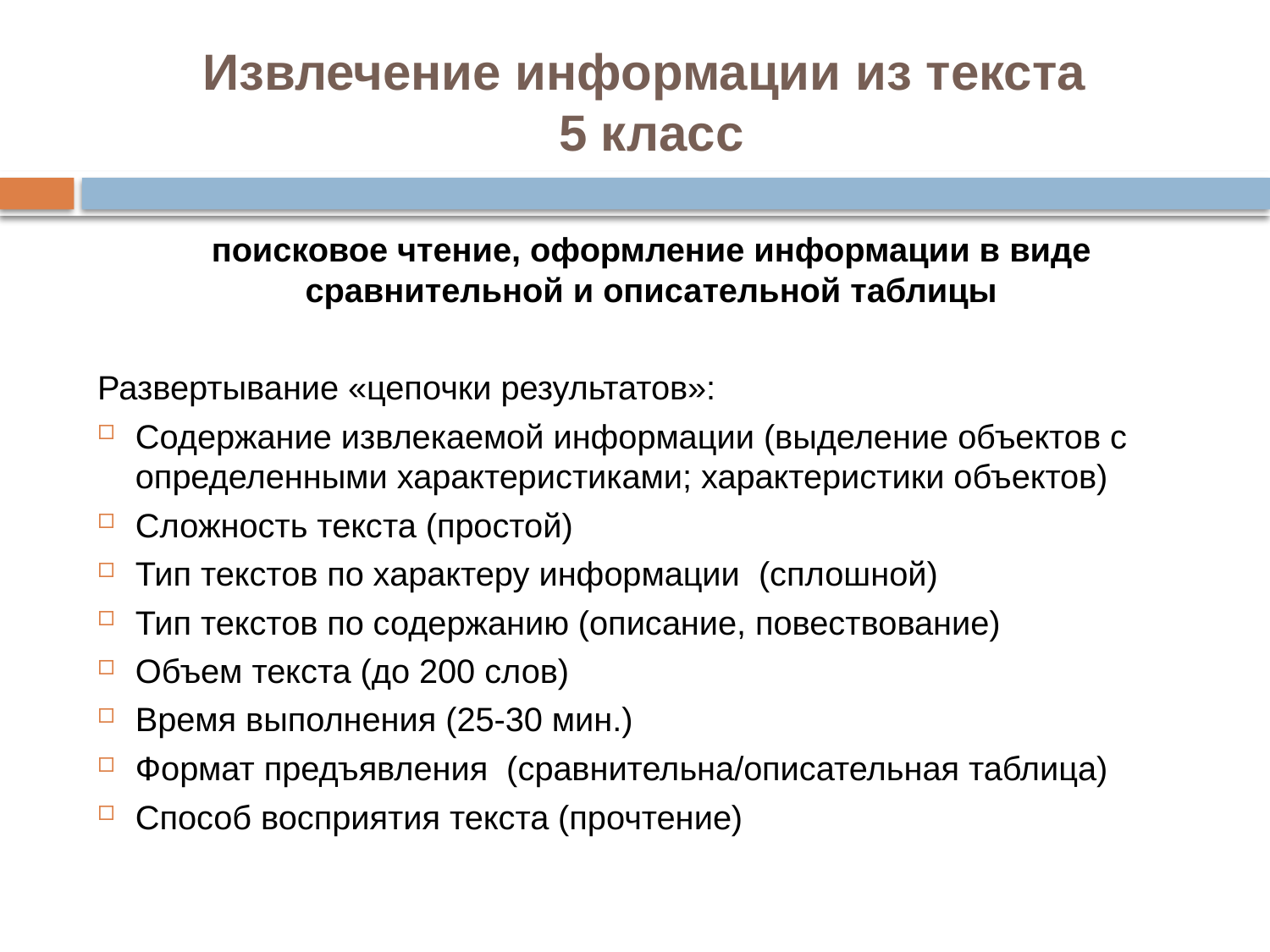

# Извлечение информации из текста 5 класс
поисковое чтение, оформление информации в виде сравнительной и описательной таблицы

Развертывание «цепочки результатов»:
Содержание извлекаемой информации (выделение объектов с определенными характеристиками; характеристики объектов)
Сложность текста (простой)
Тип текстов по характеру информации  (сплошной)
Тип текстов по содержанию (описание, повествование)
Объем текста (до 200 слов)
Время выполнения (25-30 мин.)
Формат предъявления  (сравнительна/описательная таблица)
Способ восприятия текста (прочтение)